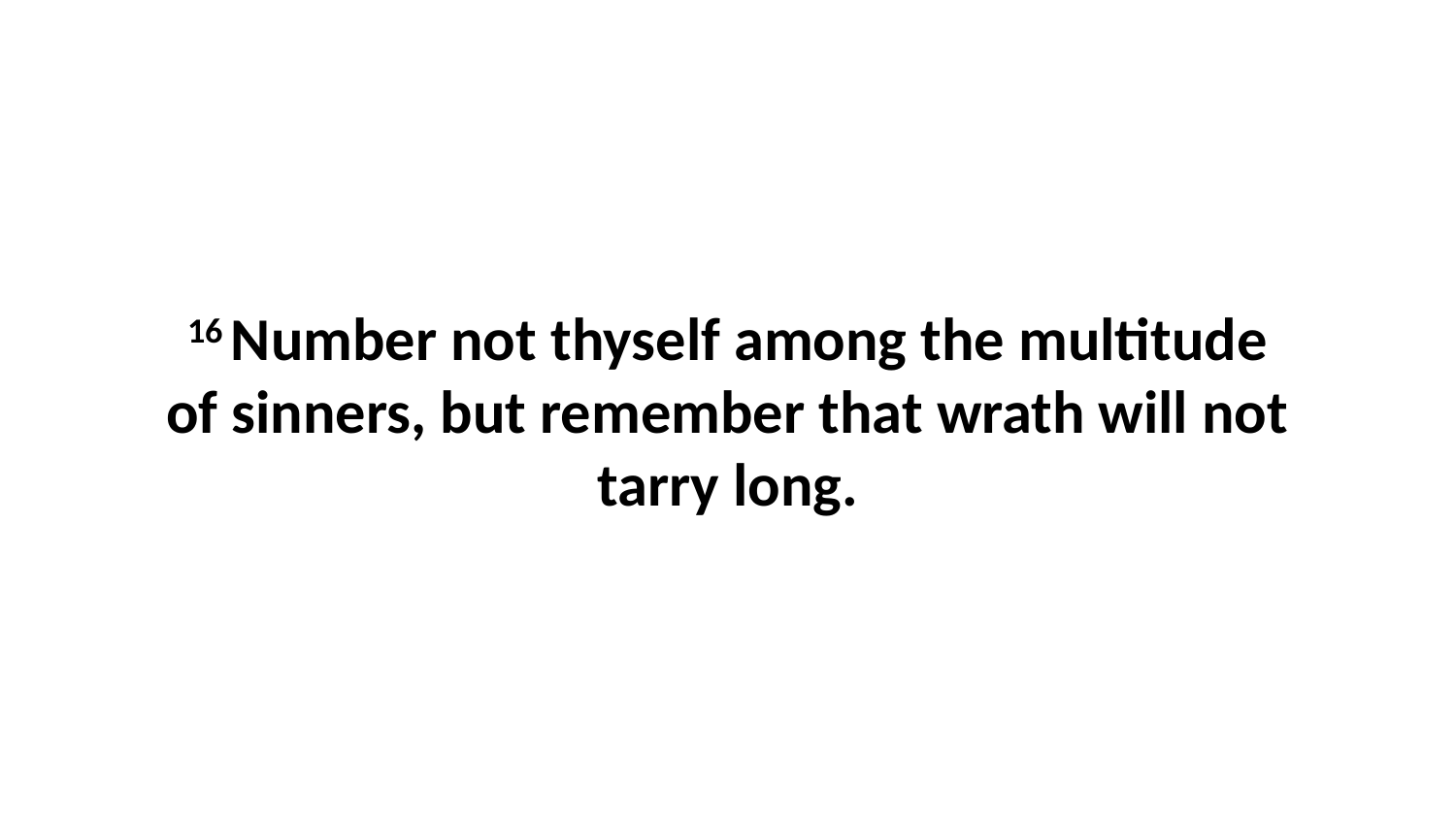

16 Number not thyself among the multitude of sinners, but remember that wrath will not tarry long.